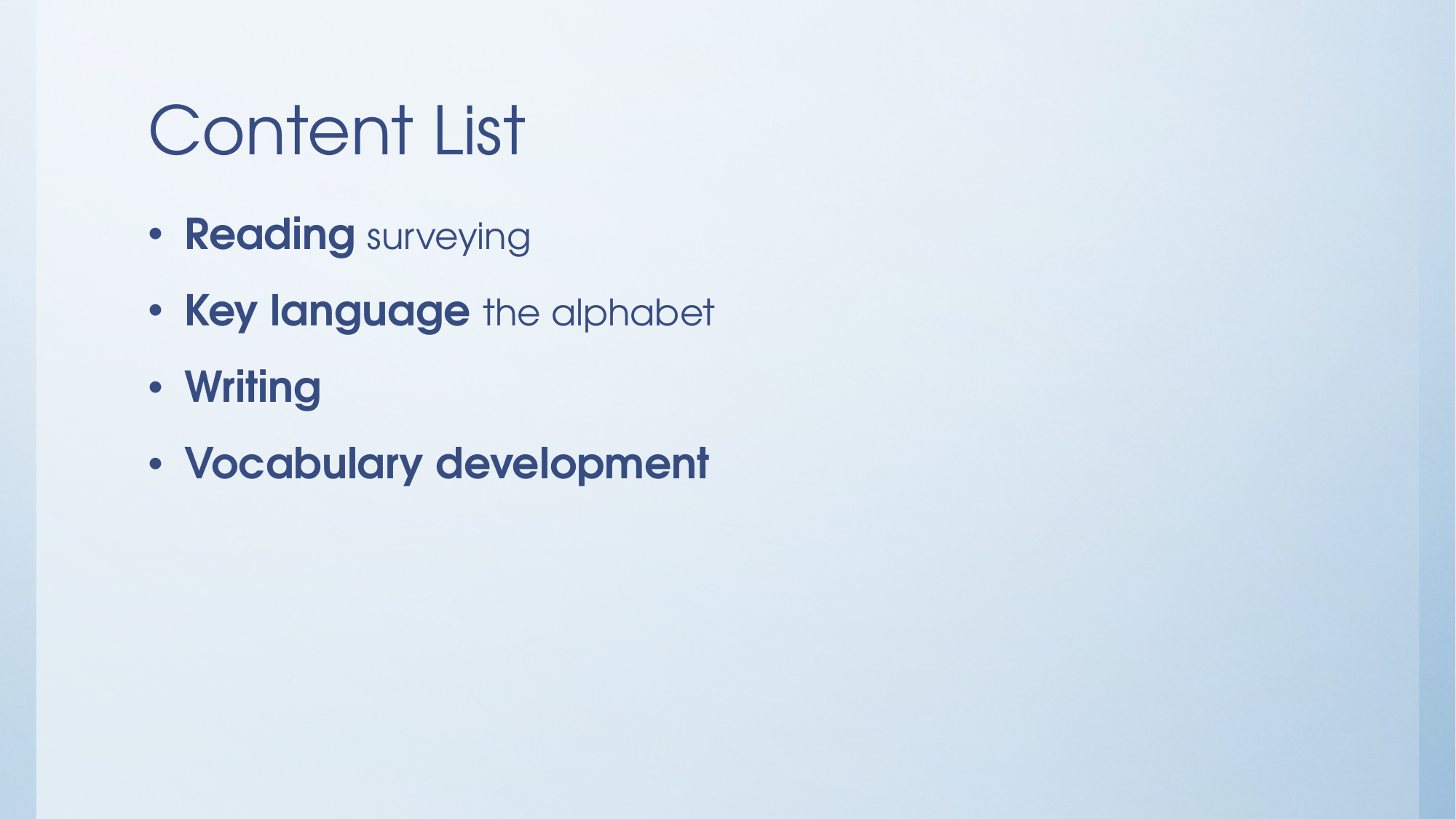

# Content List
Reading surveying
Key language the alphabet
Writing
Vocabulary development